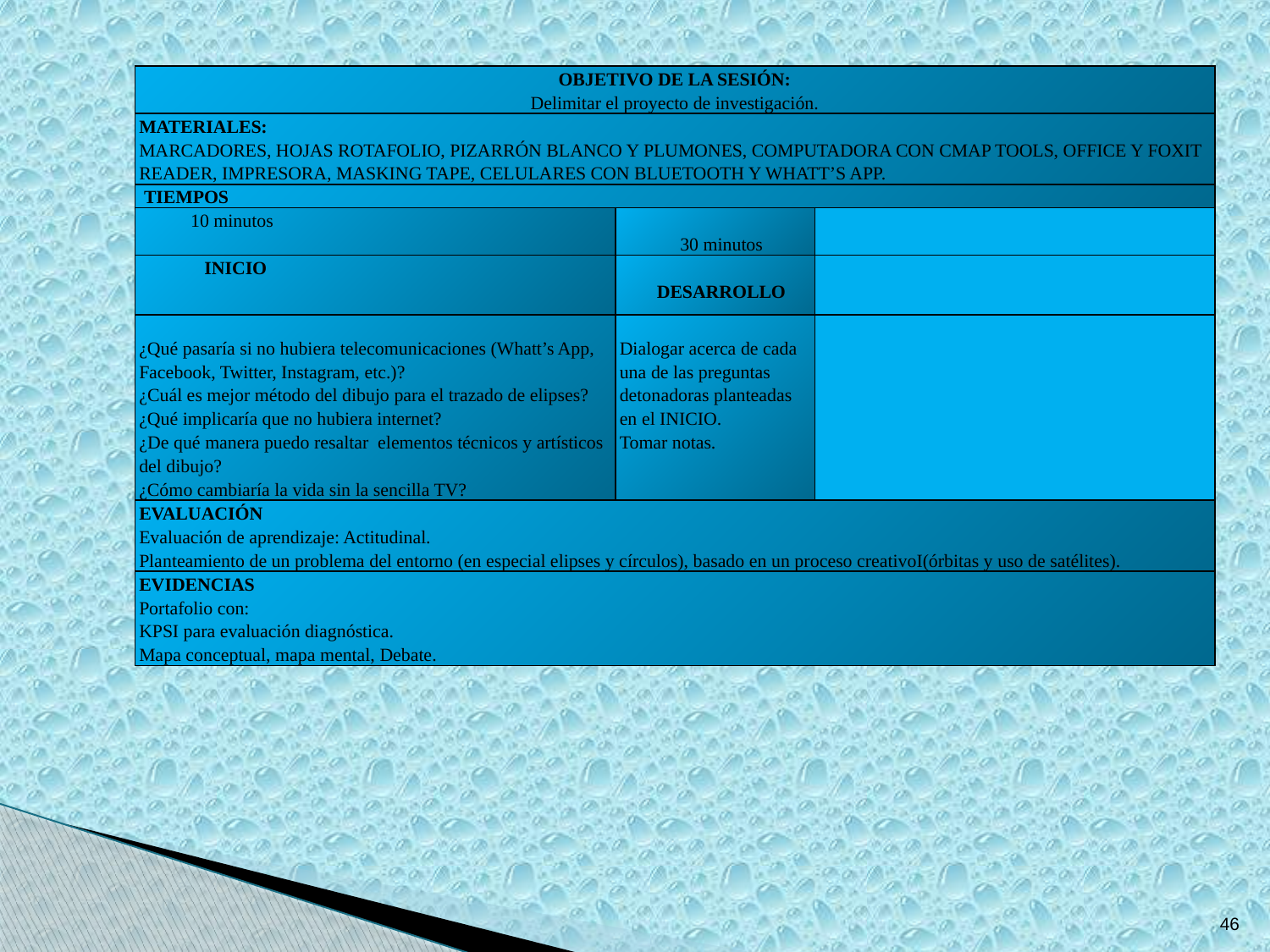

| OBJETIVO DE LA SESIÓN: Delimitar el proyecto de investigación. |  |  |  |  |  |
| --- | --- | --- | --- | --- | --- |
| MATERIALES: MARCADORES, HOJAS ROTAFOLIO, PIZARRÓN BLANCO Y PLUMONES, COMPUTADORA CON CMAP TOOLS, OFFICE Y FOXIT READER, IMPRESORA, MASKING TAPE, CELULARES CON BLUETOOTH Y WHATT’S APP. |  |  |  |  |  |
| TIEMPOS |  |  |  |  |  |
| 10 minutos | 30 minutos |  |  |  |  |
| INICIO | DESARROLLO |  |  |  |  |
| ¿Qué pasaría si no hubiera telecomunicaciones (Whatt’s App, Facebook, Twitter, Instagram, etc.)? ¿Cuál es mejor método del dibujo para el trazado de elipses? ¿Qué implicaría que no hubiera internet? ¿De qué manera puedo resaltar elementos técnicos y artísticos del dibujo? ¿Cómo cambiaría la vida sin la sencilla TV? | Dialogar acerca de cada una de las preguntas detonadoras planteadas en el INICIO. Tomar notas. |  |  |  |  |
| EVALUACIÓN Evaluación de aprendizaje: Actitudinal. Planteamiento de un problema del entorno (en especial elipses y círculos), basado en un proceso creativoI(órbitas y uso de satélites). |  |  |  |  |  |
| EVIDENCIAS Portafolio con: KPSI para evaluación diagnóstica. Mapa conceptual, mapa mental, Debate. |  |  |  |  |  |
46